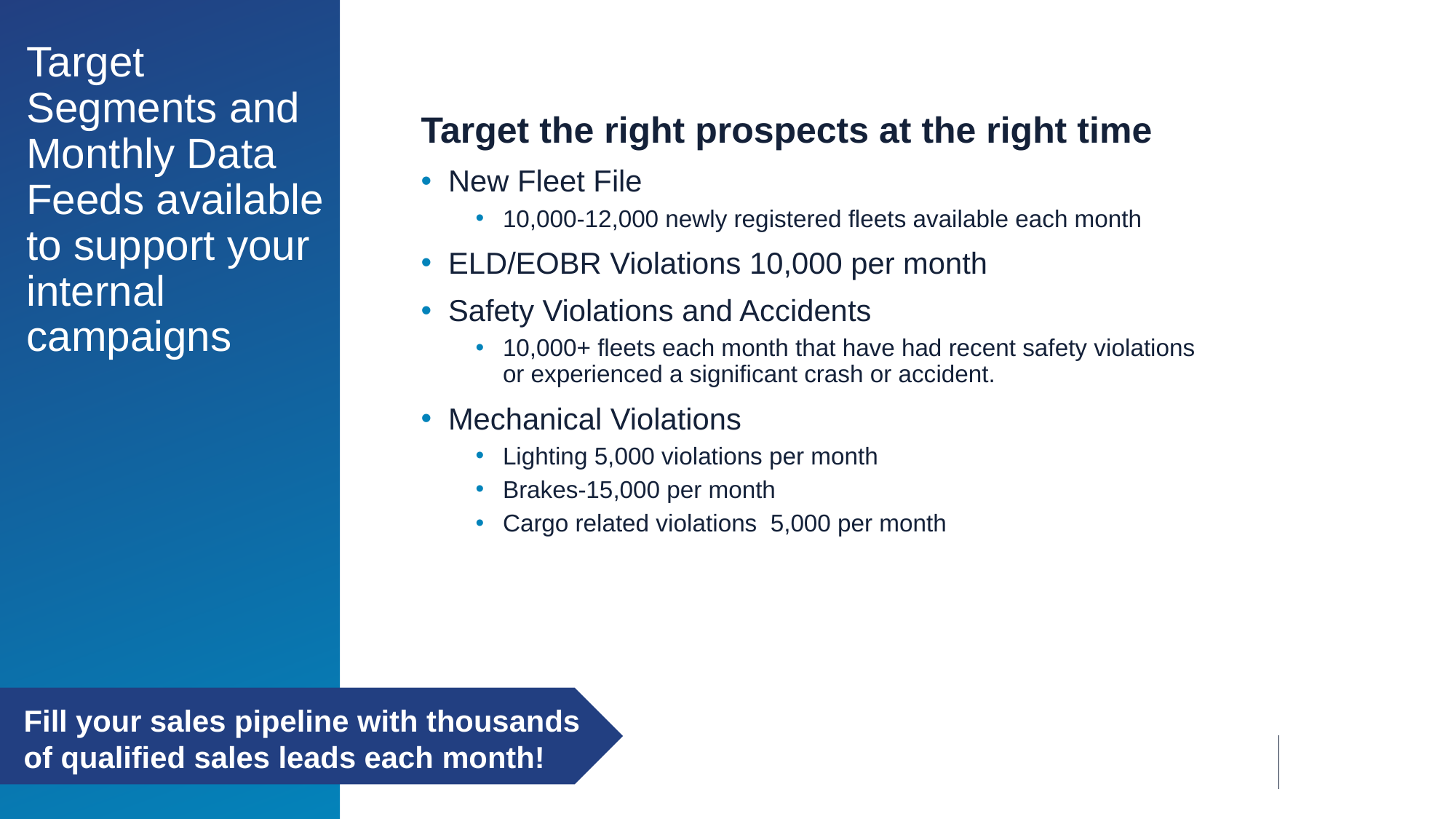

Target Segments and Monthly Data Feeds available to support your internal campaigns

Target the right prospects at the right time
New Fleet File
10,000-12,000 newly registered fleets available each month
ELD/EOBR Violations 10,000 per month
Safety Violations and Accidents
10,000+ fleets each month that have had recent safety violations or experienced a significant crash or accident.
Mechanical Violations
Lighting 5,000 violations per month
Brakes-15,000 per month
Cargo related violations  5,000 per month

Fill your sales pipeline with thousands of qualified sales leads each month!